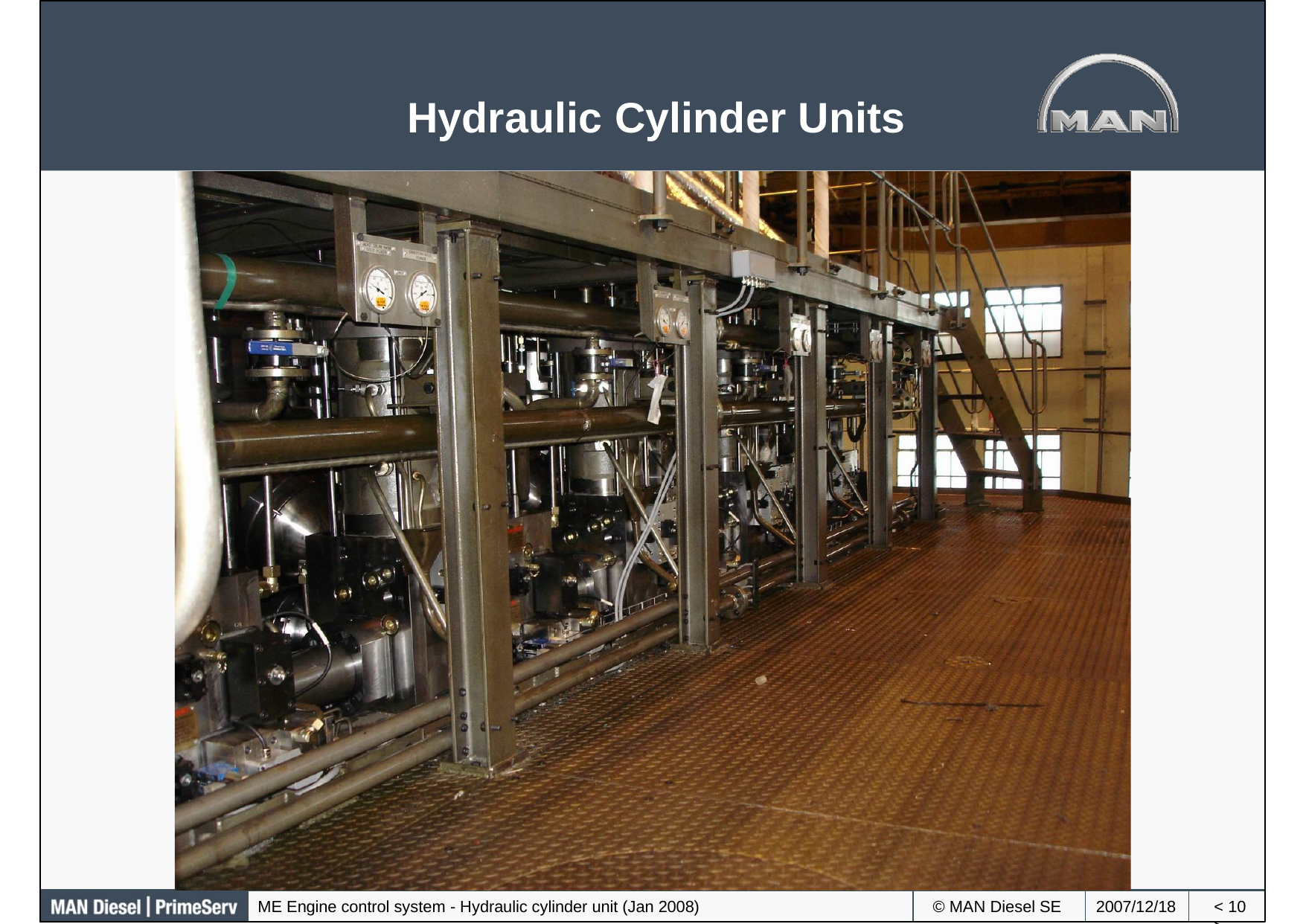

Hydraulic Cylinder Units

ME Engine control system - Hydraulic cylinder unit (Jan 2008)
© MAN Diesel SE
2007/12/18
< 10 >